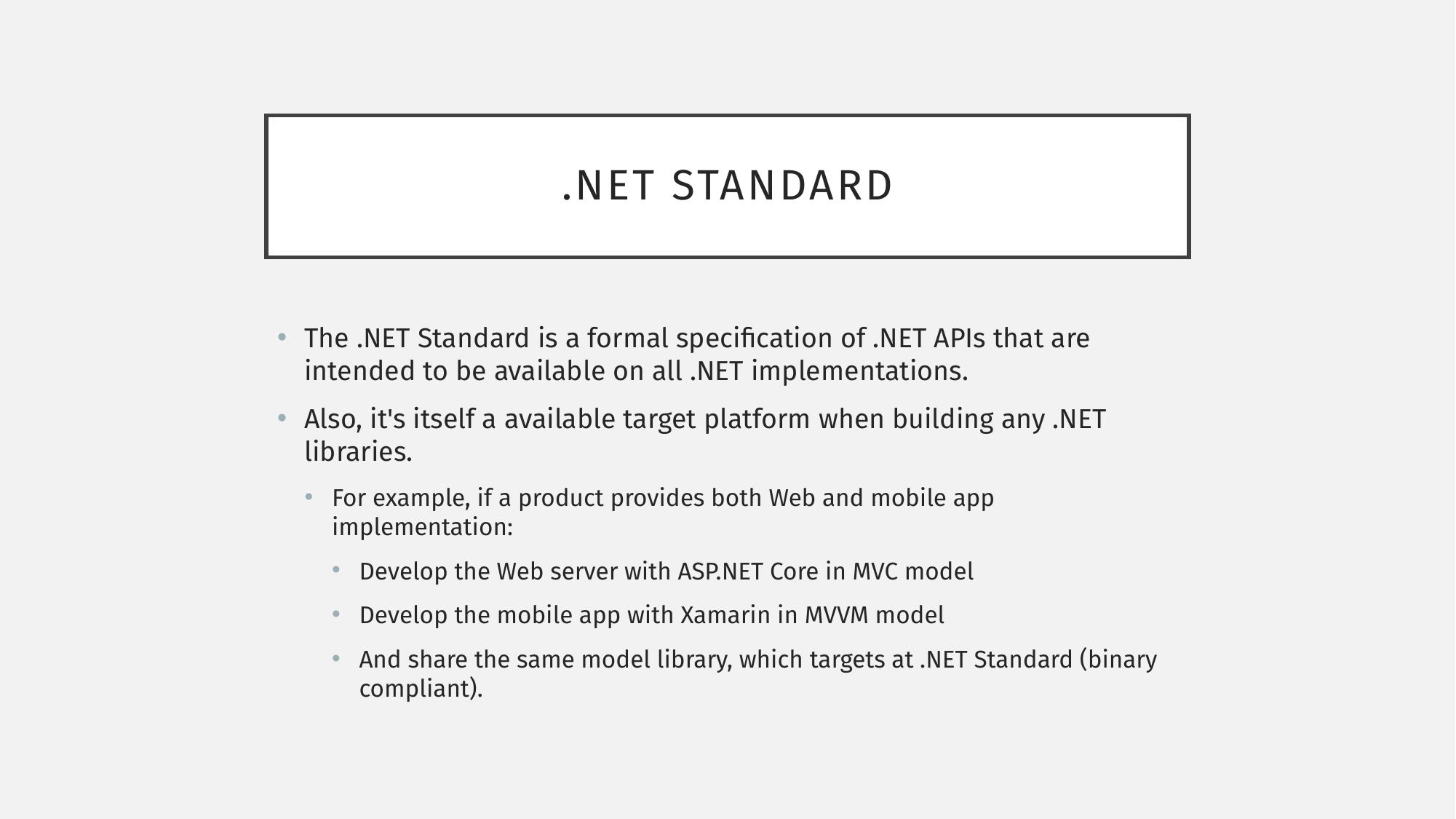

# .NET Standard
The .NET Standard is a formal specification of .NET APIs that are intended to be available on all .NET implementations.
Also, it's itself a available target platform when building any .NET libraries.
For example, if a product provides both Web and mobile app implementation:
Develop the Web server with ASP.NET Core in MVC model
Develop the mobile app with Xamarin in MVVM model
And share the same model library, which targets at .NET Standard (binary compliant).